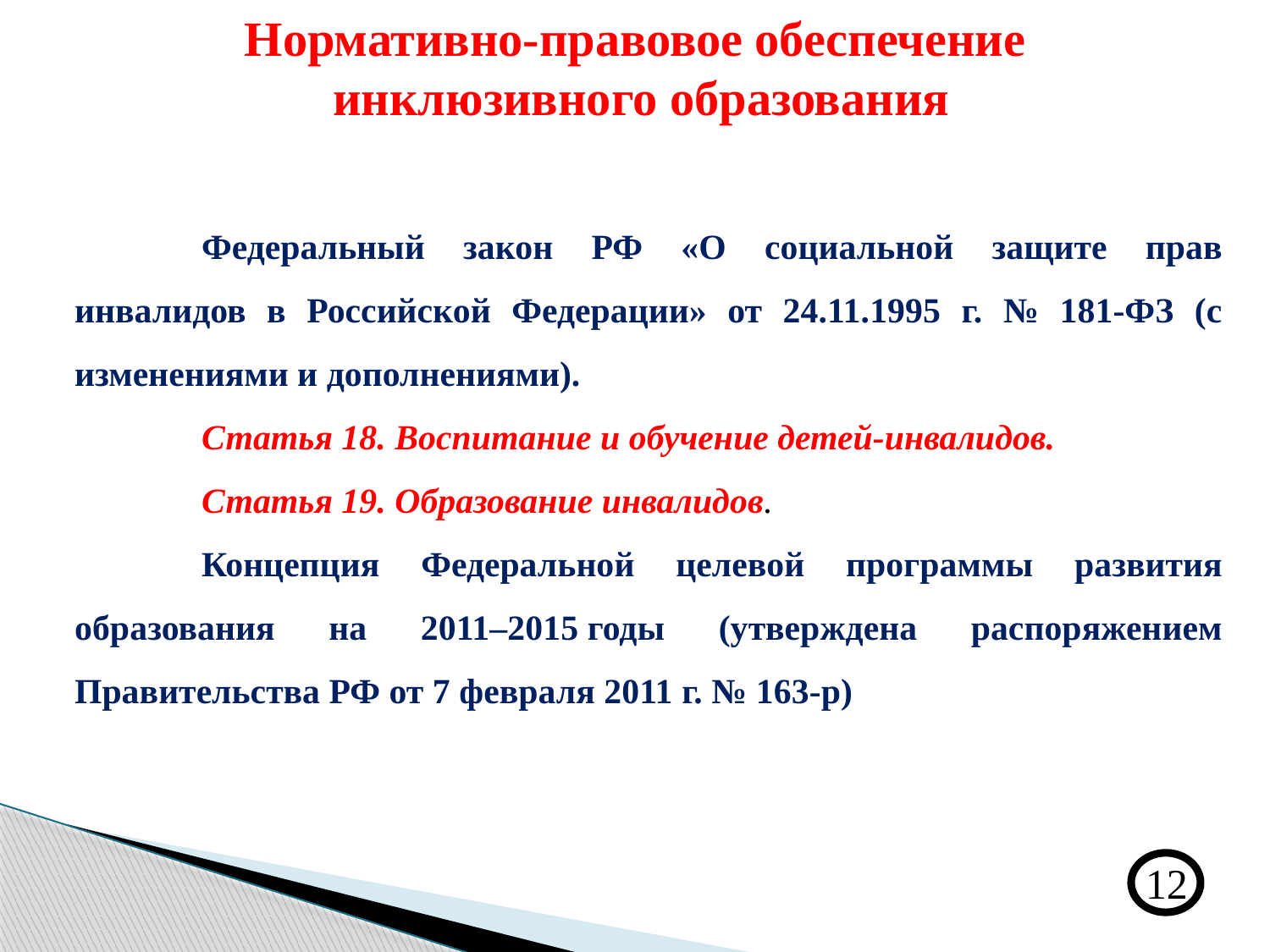

# Нормативно-правовое обеспечение инклюзивного образования
	Федеральный закон РФ «О социальной защите прав инвалидов в Российской Федерации» от 24.11.1995 г. № 181-ФЗ (с изменениями и дополнениями).
	Статья 18. Воспитание и обучение детей-инвалидов.
	Статья 19. Образование инвалидов.
	Концепция Федеральной целевой программы развития образования на 2011–2015 годы (утверждена распоряжением Правительства РФ от 7 февраля 2011 г. № 163-р)

12